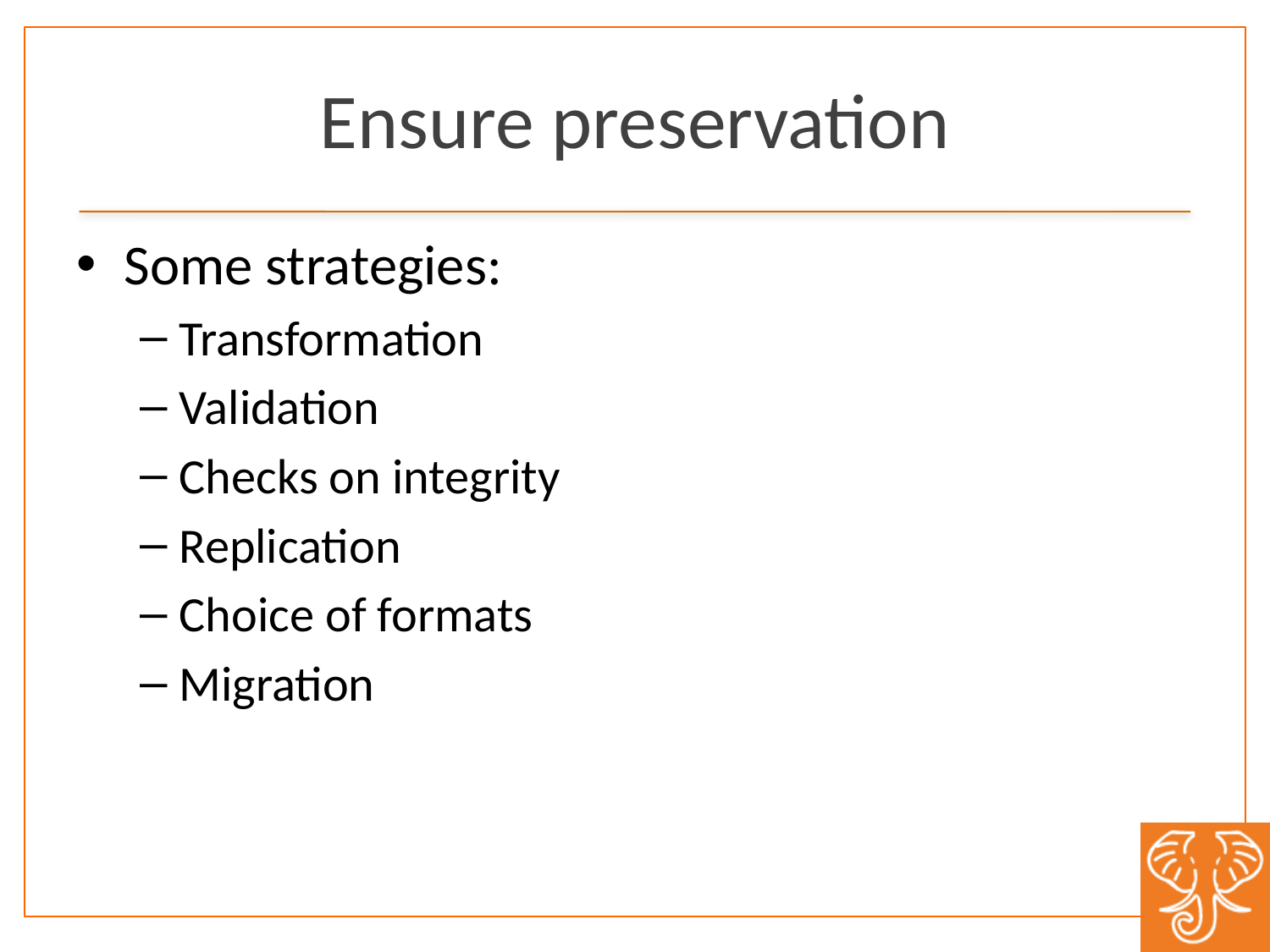

# Ensure preservation
Some strategies:
Transformation
Validation
Checks on integrity
Replication
Choice of formats
Migration